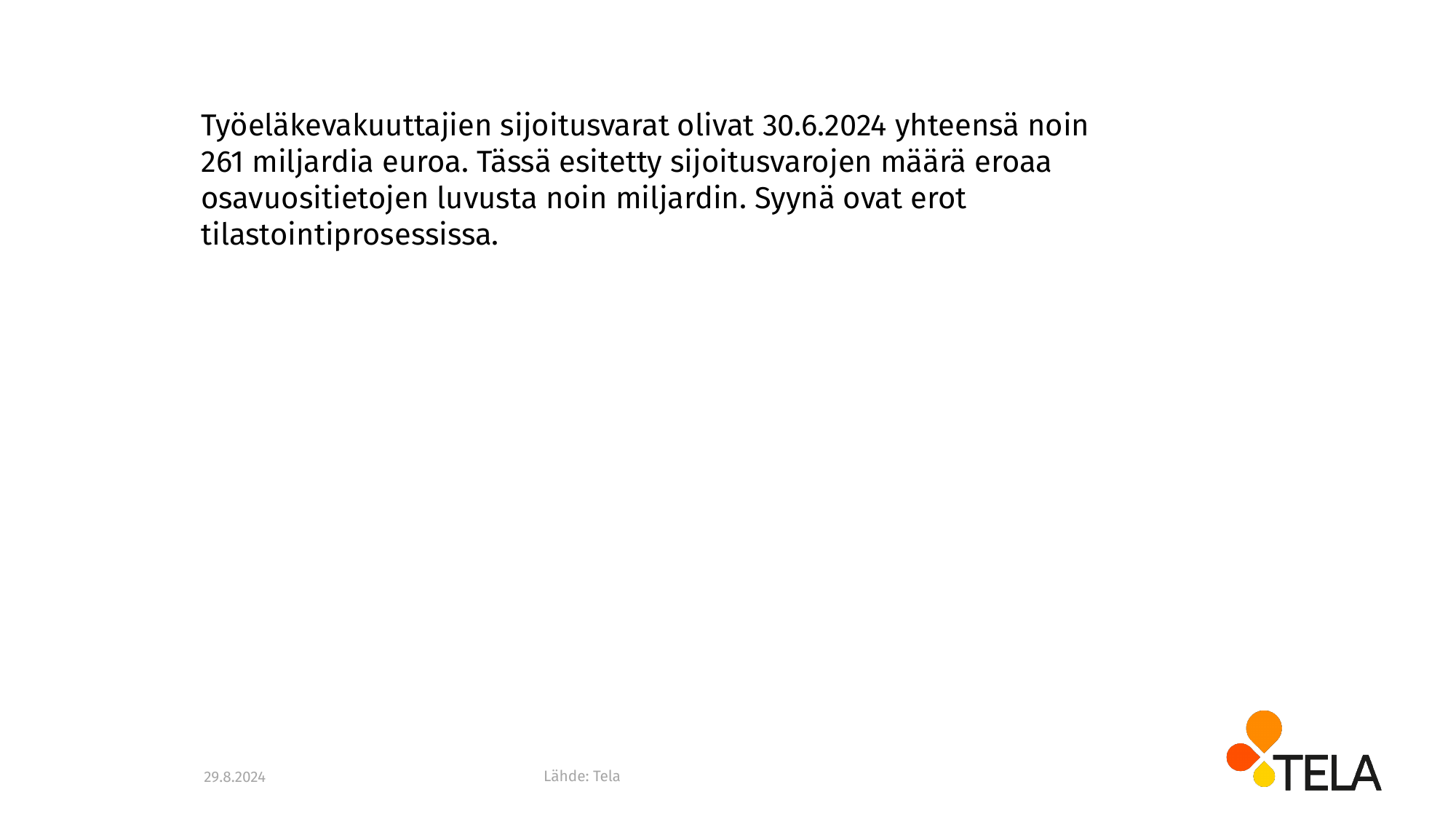

Työeläkevakuuttajien sijoitusvarat olivat 30.6.2024 yhteensä noin 261 miljardia euroa. Tässä esitetty sijoitusvarojen määrä eroaa osavuositietojen luvusta noin miljardin. Syynä ovat erot tilastointiprosessissa.
Lähde: Tela
29.8.2024